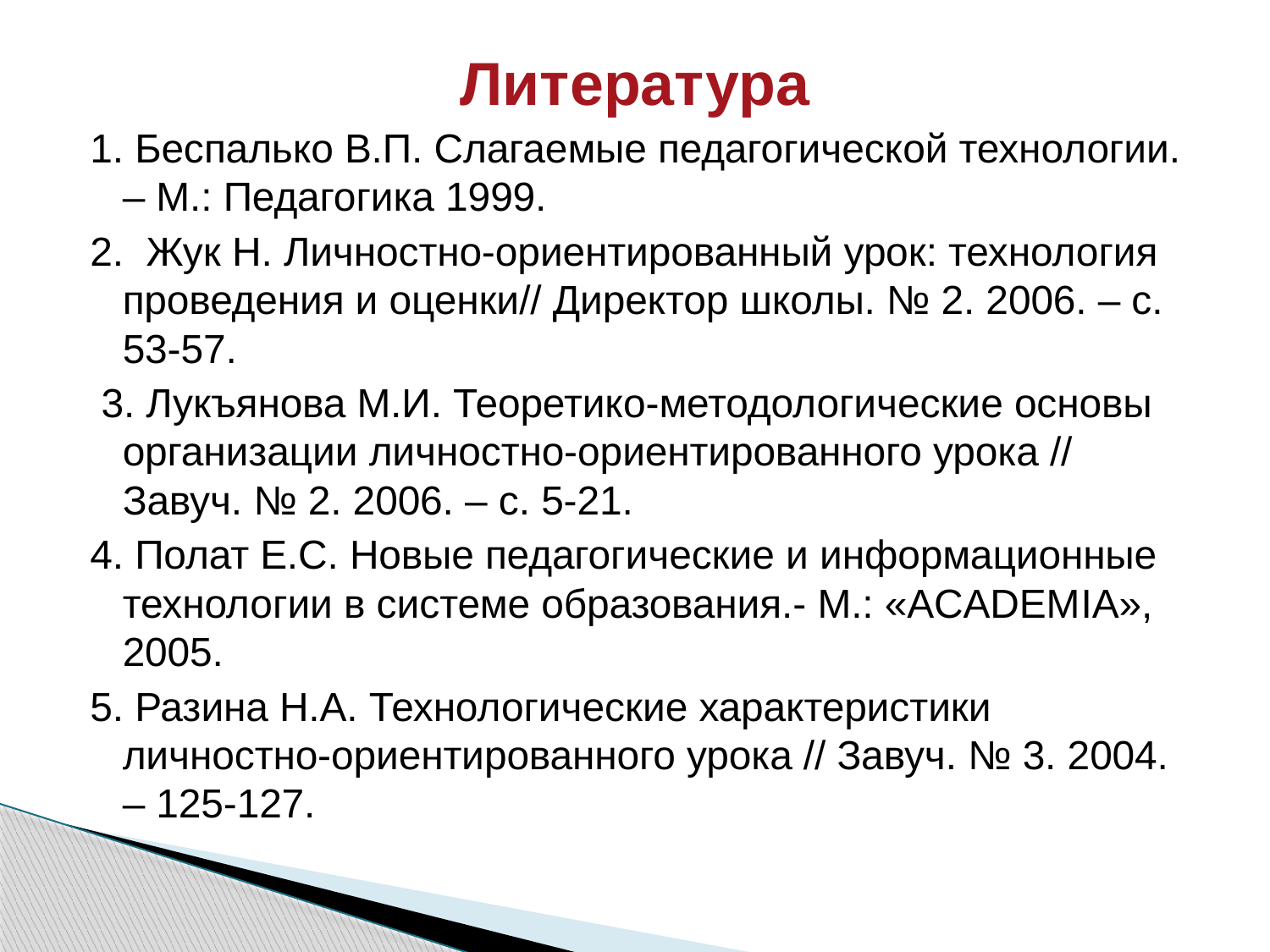

# Литература
1. Беспалько В.П. Слагаемые педагогической технологии. – М.: Педагогика 1999.
2.  Жук Н. Личностно-ориентированный урок: технология проведения и оценки// Директор школы. № 2. 2006. – с. 53-57.
 3. Лукъянова М.И. Теоретико-методологические основы организации личностно-ориентированного урока // Завуч. № 2. 2006. – с. 5-21.
4. Полат Е.С. Новые педагогические и информационные технологии в системе образования.- М.: «ACADEMIA», 2005.
5. Разина Н.А. Технологические характеристики личностно-ориентированного урока // Завуч. № 3. 2004. – 125-127.